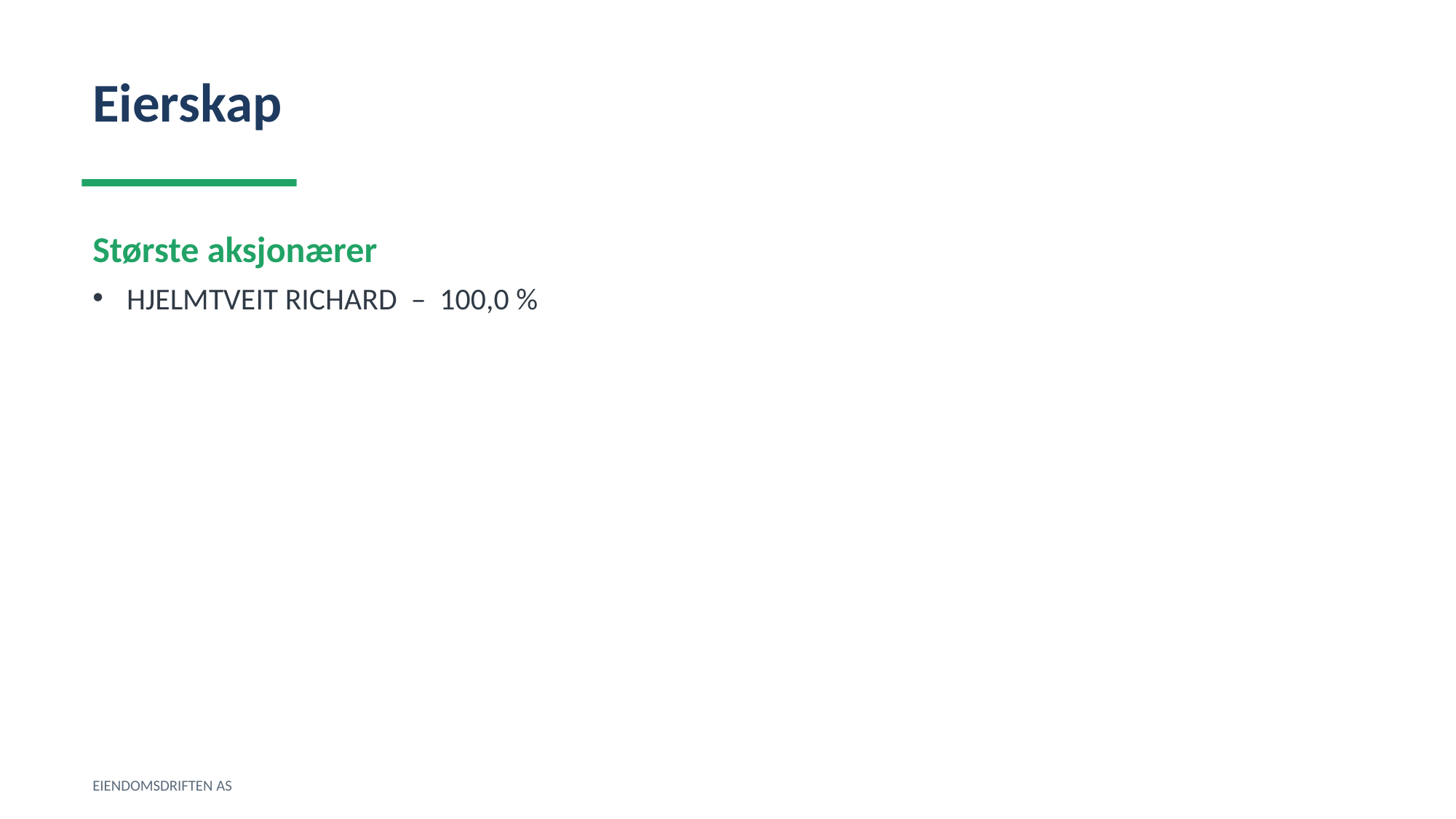

Eierskap

Største aksjonærer
HJELMTVEIT RICHARD  –  100,0 %
EIENDOMSDRIFTEN AS